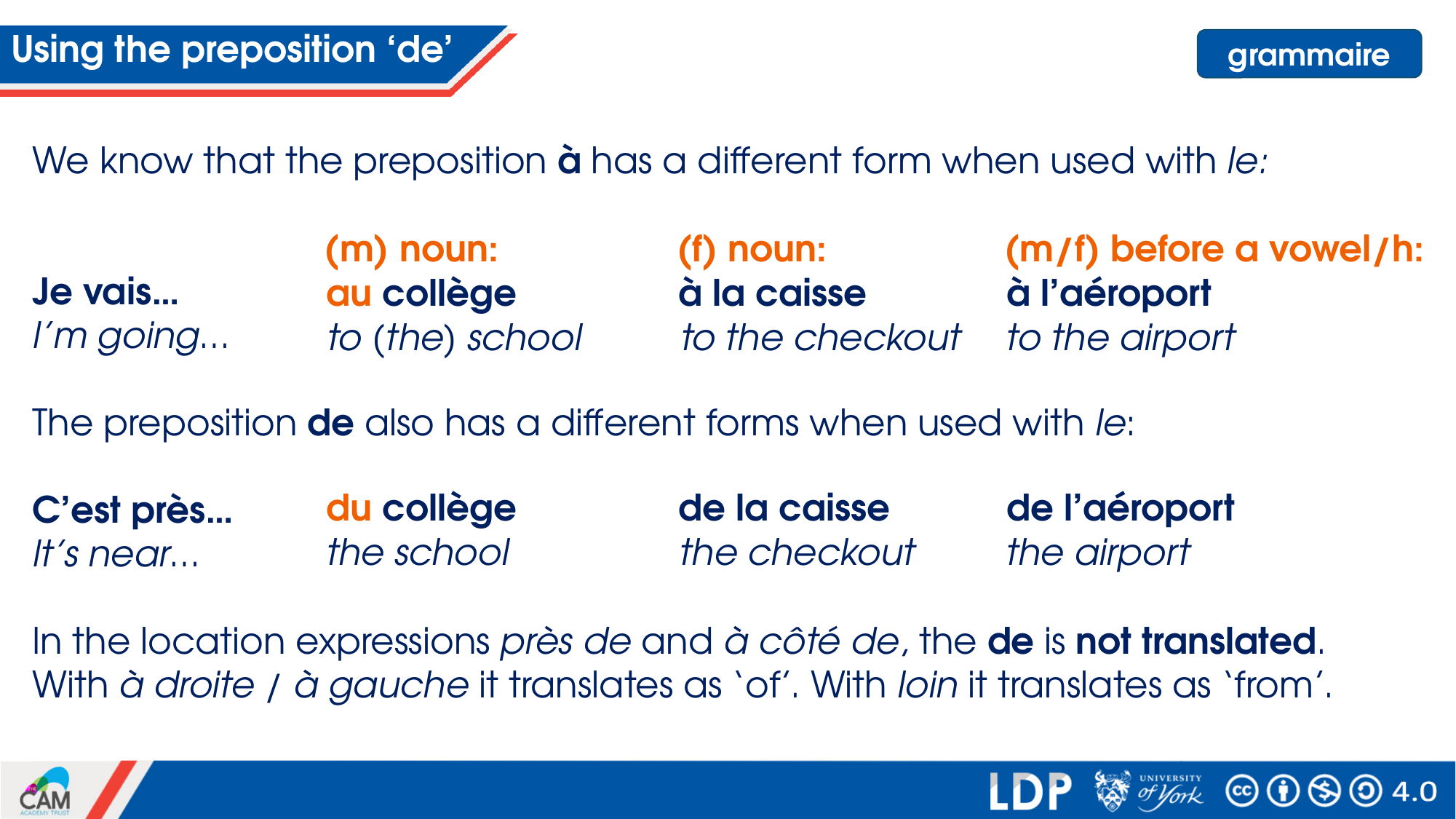

# Using the preposition ‘de’
grammaire
We know that the preposition à has a different form when used with le:

Je vais…
I’m going…

The preposition de also has a different forms when used with le:

C’est près…
It’s near…

In the location expressions près de and à côté de, the de is not translated. With à droite / à gauche it translates as ‘of’. With loin it translates as ‘from’.
(f) noun:
(m/f) before a vowel/h:
(m) noun:
à la caisse
à l’aéroport
au collège
to the checkout
to the airport
to (the) school
de la caisse
de l’aéroport
du collège
the checkout
the airport
the school